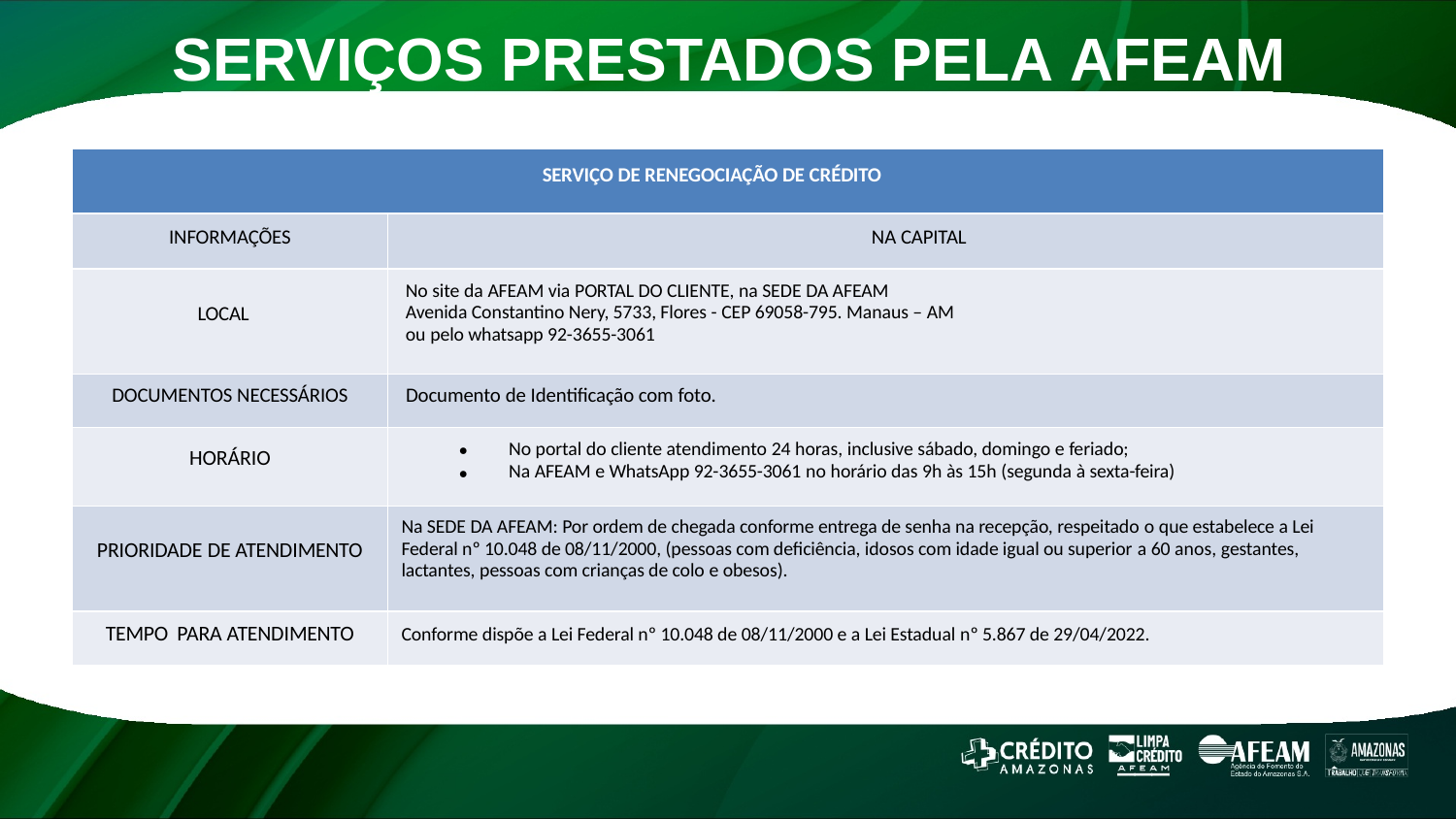

# SERVIÇOS PRESTADOS PELA AFEAM
2. RENEGOCIAÇÃO DE CRÉDITO
| SERVIÇO DE RENEGOCIAÇÃO DE CRÉDITO |  |
| --- | --- |
| INFORMAÇÕES | NA CAPITAL |
| LOCAL | No site da AFEAM via PORTAL DO CLIENTE, na SEDE DA AFEAM Avenida Constantino Nery, 5733, Flores - CEP 69058-795. Manaus – AM ou pelo whatsapp 92-3655-3061 |
| DOCUMENTOS NECESSÁRIOS | Documento de Identificação com foto. |
| HORÁRIO | No portal do cliente atendimento 24 horas, inclusive sábado, domingo e feriado; Na AFEAM e WhatsApp 92-3655-3061 no horário das 9h às 15h (segunda à sexta-feira) |
| PRIORIDADE DE ATENDIMENTO | Na SEDE DA AFEAM: Por ordem de chegada conforme entrega de senha na recepção, respeitado o que estabelece a Lei Federal nº 10.048 de 08/11/2000, (pessoas com deficiência, idosos com idade igual ou superior a 60 anos, gestantes, lactantes, pessoas com crianças de colo e obesos). |
| TEMPO PARA ATENDIMENTO | Conforme dispõe a Lei Federal nº 10.048 de 08/11/2000 e a Lei Estadual nº 5.867 de 29/04/2022. |